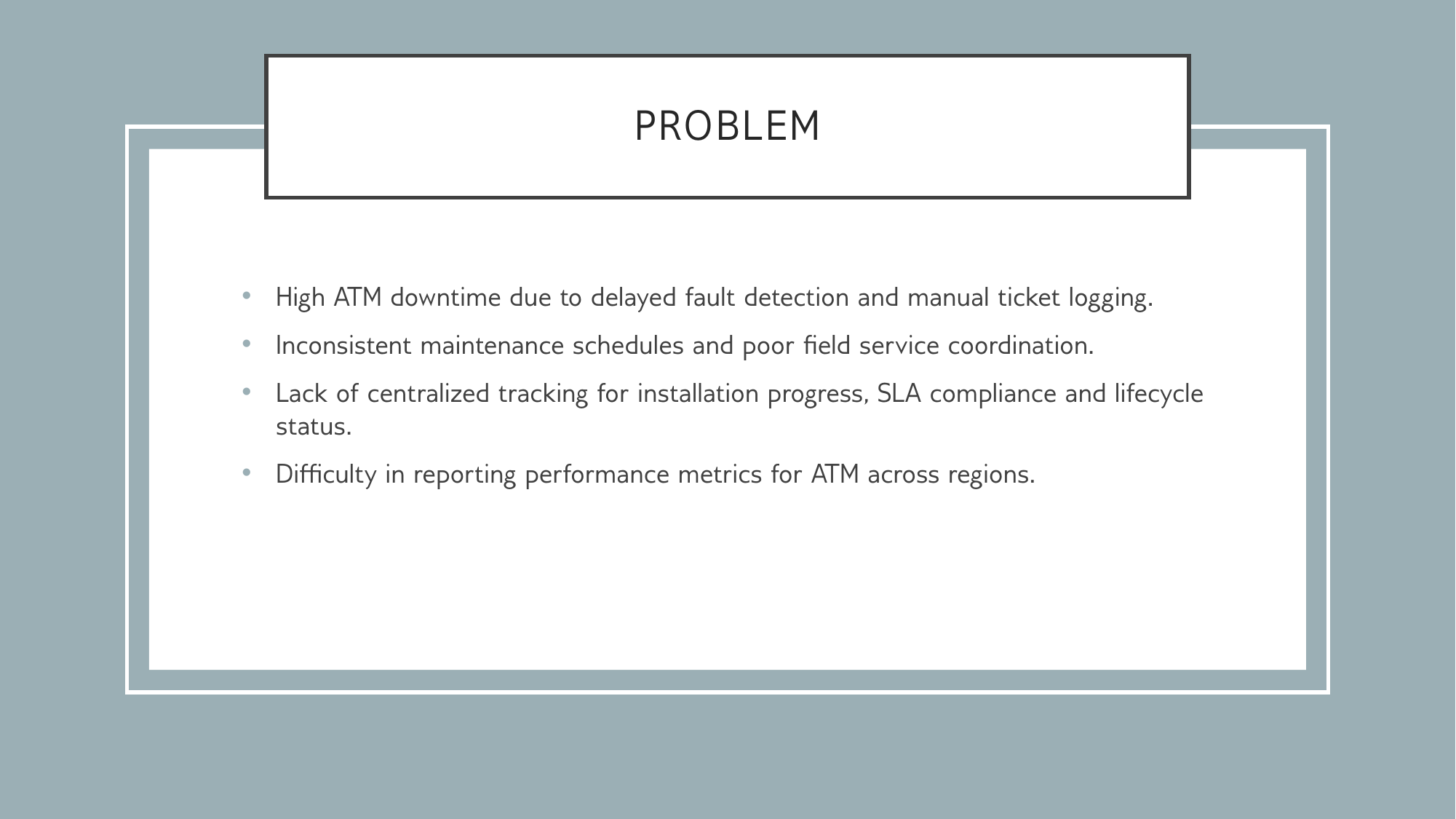

# Problem

High ATM downtime due to delayed fault detection and manual ticket logging.
Inconsistent maintenance schedules and poor field service coordination.
Lack of centralized tracking for installation progress, SLA compliance and lifecycle status.
Difficulty in reporting performance metrics for ATM across regions.